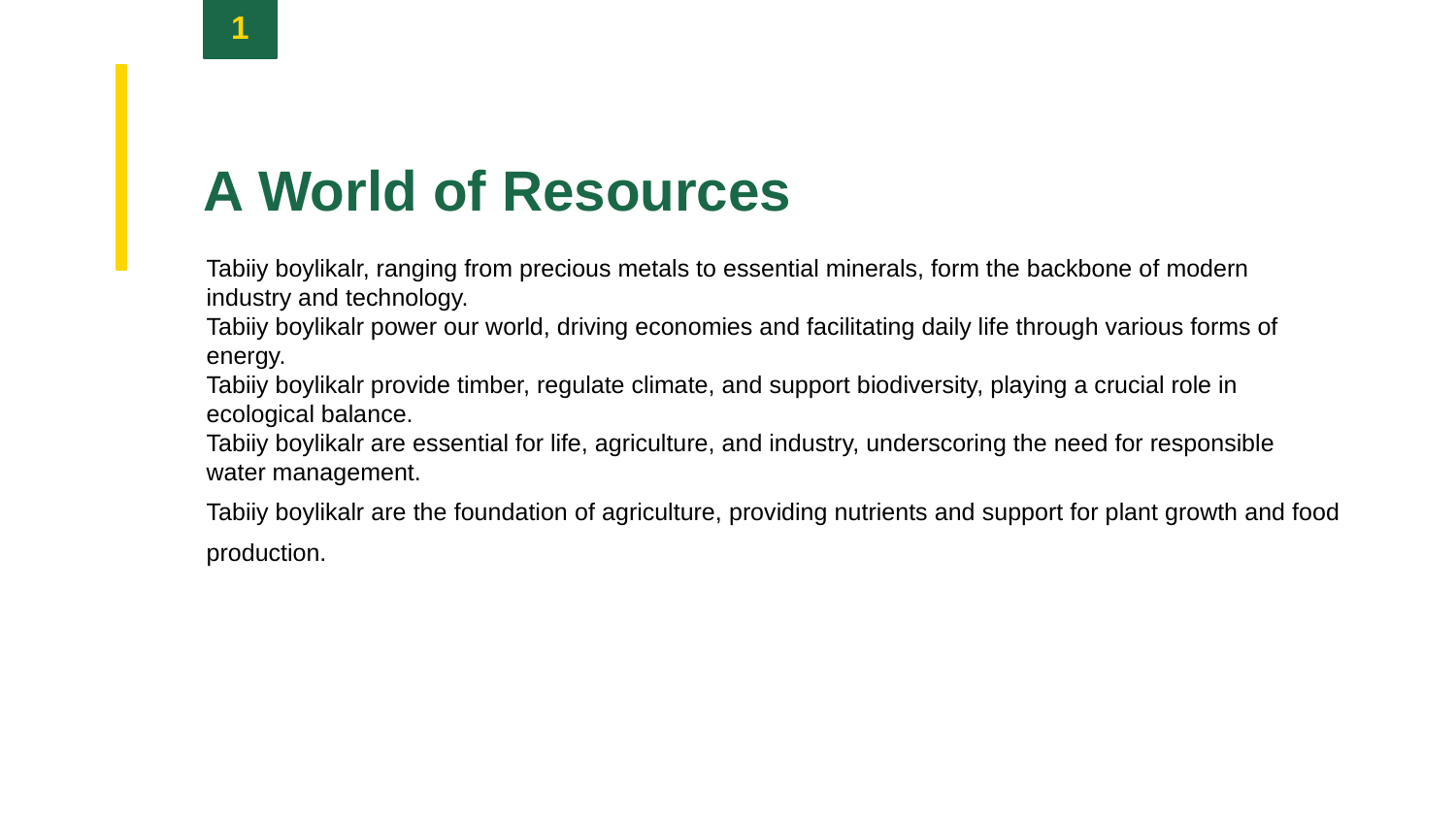

1

A World of Resources
Tabiiy boylikalr, ranging from precious metals to essential minerals, form the backbone of modern industry and technology.
Tabiiy boylikalr power our world, driving economies and facilitating daily life through various forms of energy.
Tabiiy boylikalr provide timber, regulate climate, and support biodiversity, playing a crucial role in ecological balance.
Tabiiy boylikalr are essential for life, agriculture, and industry, underscoring the need for responsible water management.
Tabiiy boylikalr are the foundation of agriculture, providing nutrients and support for plant growth and food production.